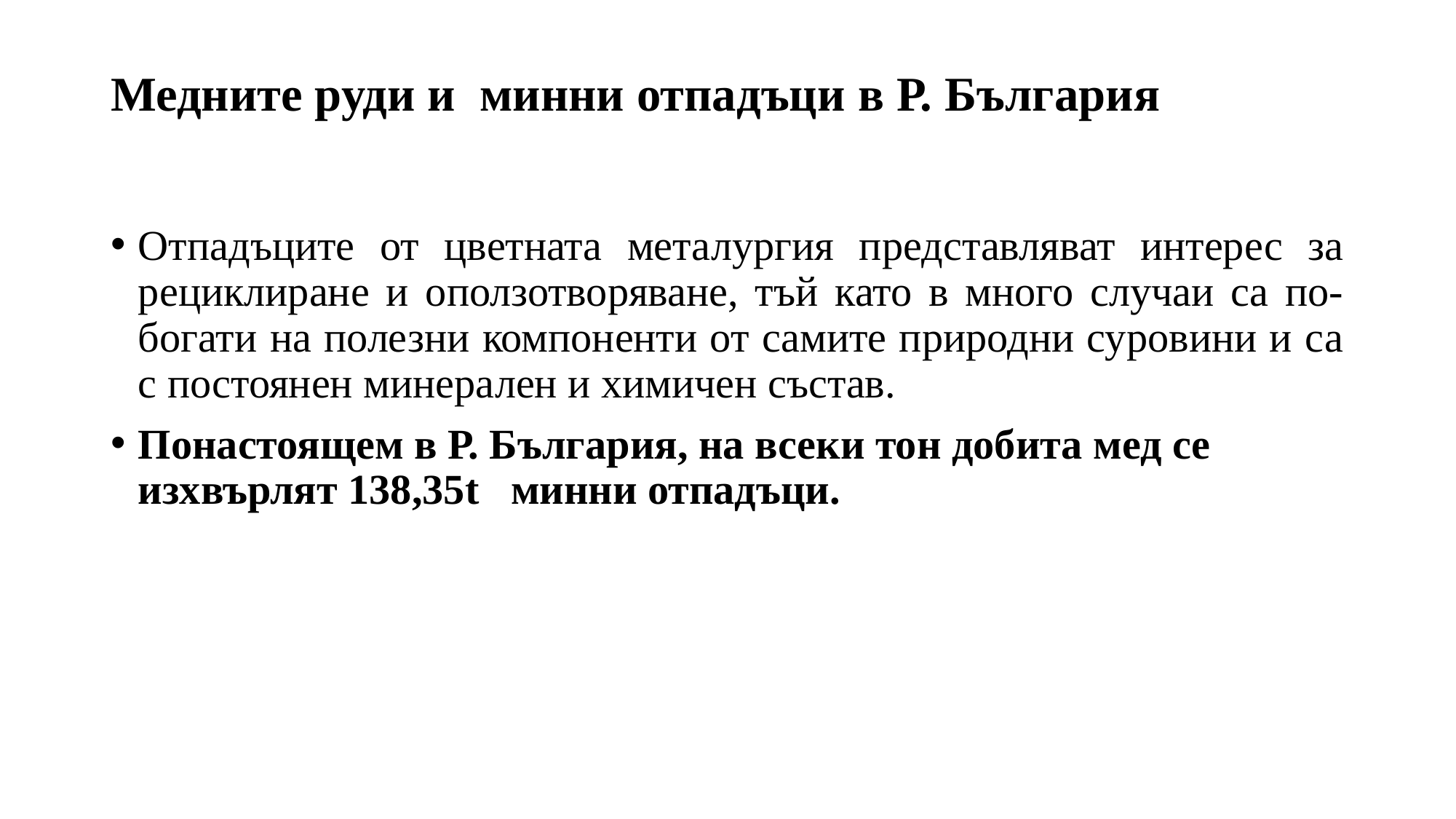

# Медните руди и  минни отпадъци в Р. България
Отпадъците от цветната металургия представляват интерес за рециклиране и оползотворяване, тъй като в много случаи са по-богати на полезни компоненти от самите природни суровини и са с постоянен минерален и химичен състав.
Понастоящем в Р. България, на всеки тон добита мед се изхвърлят 138,35t   минни отпадъци.